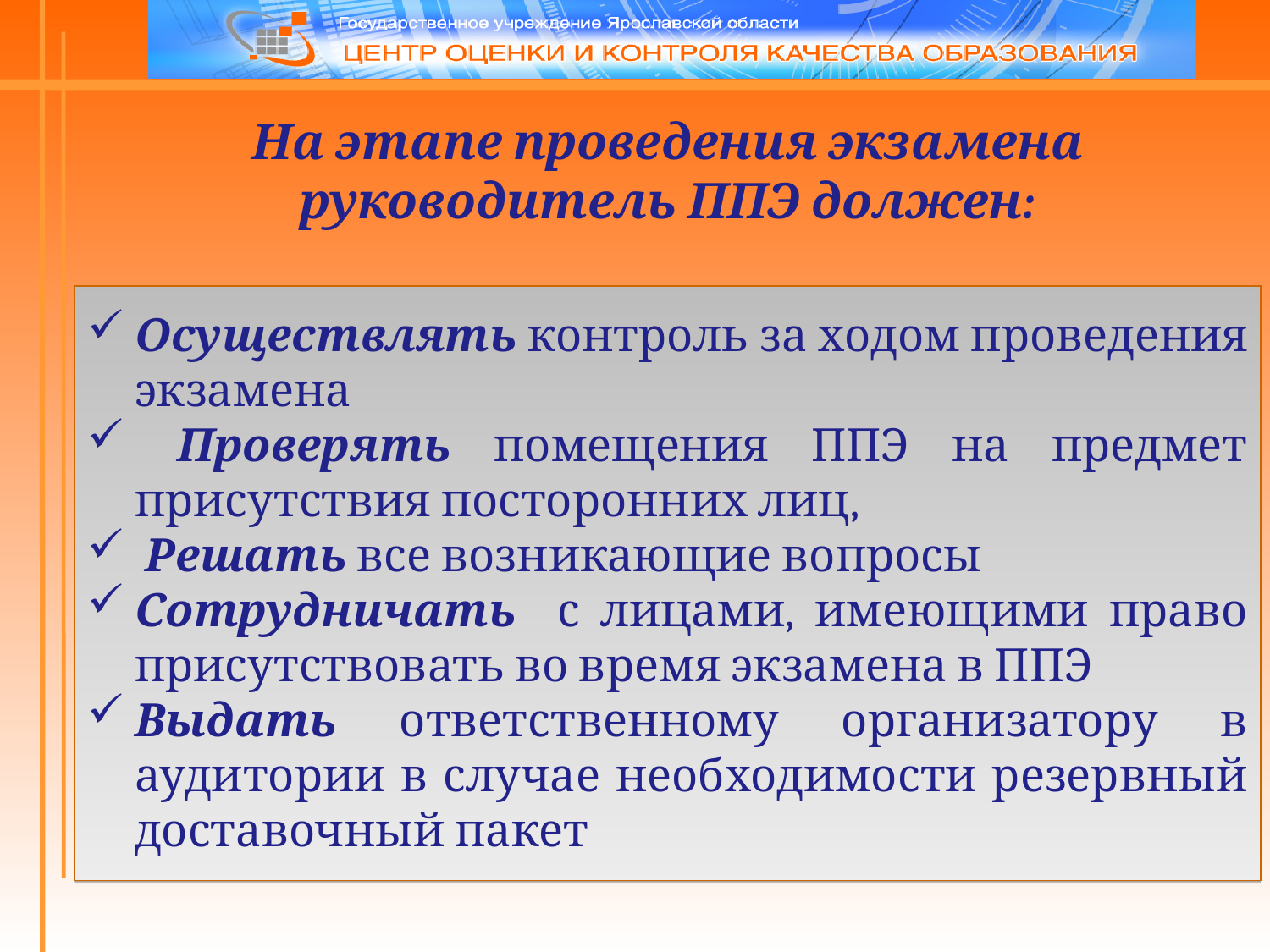

На этапе проведения экзамена руководитель ППЭ должен:
Осуществлять контроль за ходом проведения экзамена
 Проверять помещения ППЭ на предмет присутствия посторонних лиц,
 Решать все возникающие вопросы
Сотрудничать  с лицами, имеющими право присутствовать во время экзамена в ППЭ
Выдать ответственному организатору в аудитории в случае необходимости резервный доставочный пакет